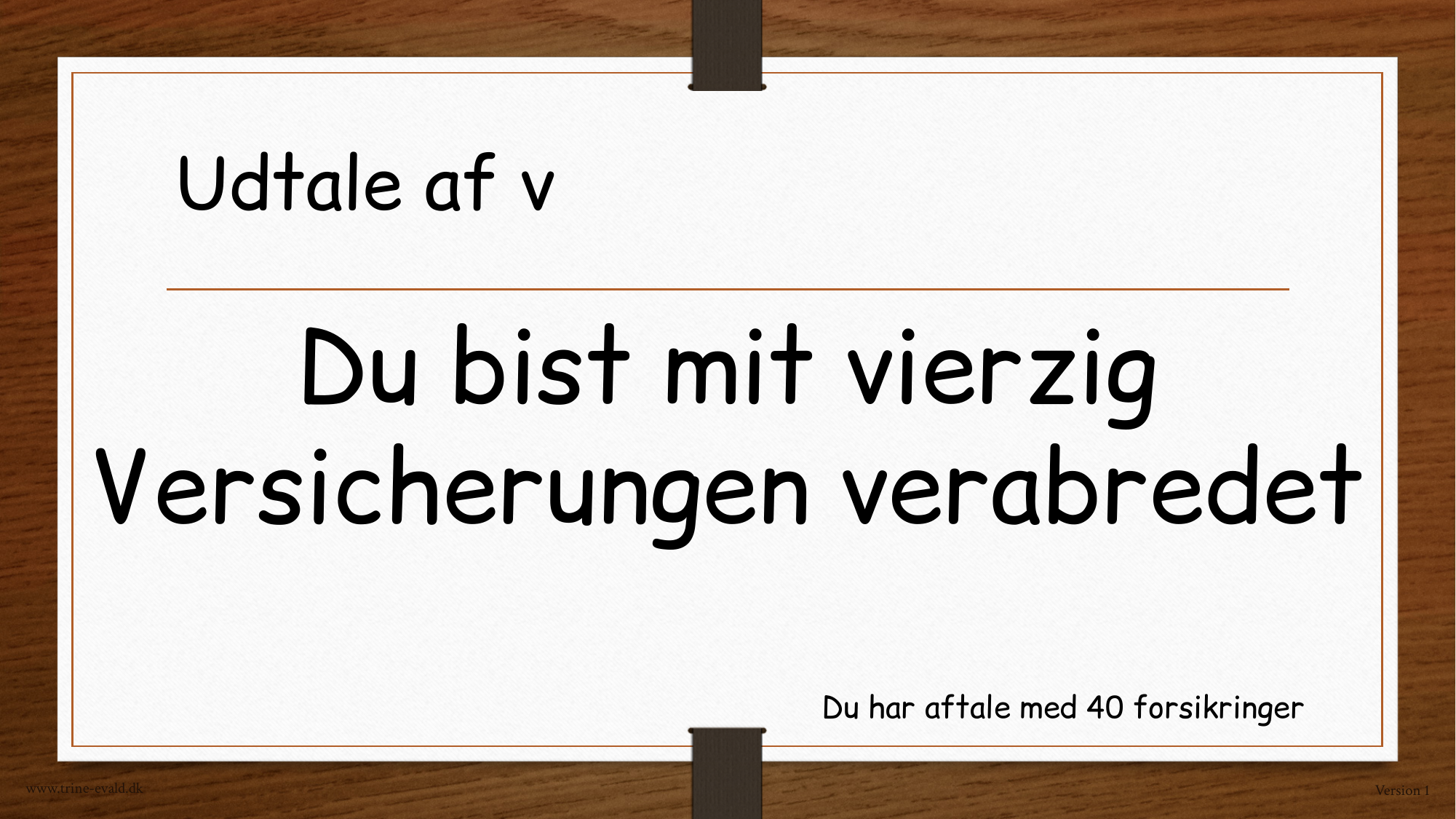

Udtale af v
Du bist mit vierzig Versicherungen verabredet
Du har aftale med 40 forsikringer
www.trine-evald.dk
Version 1